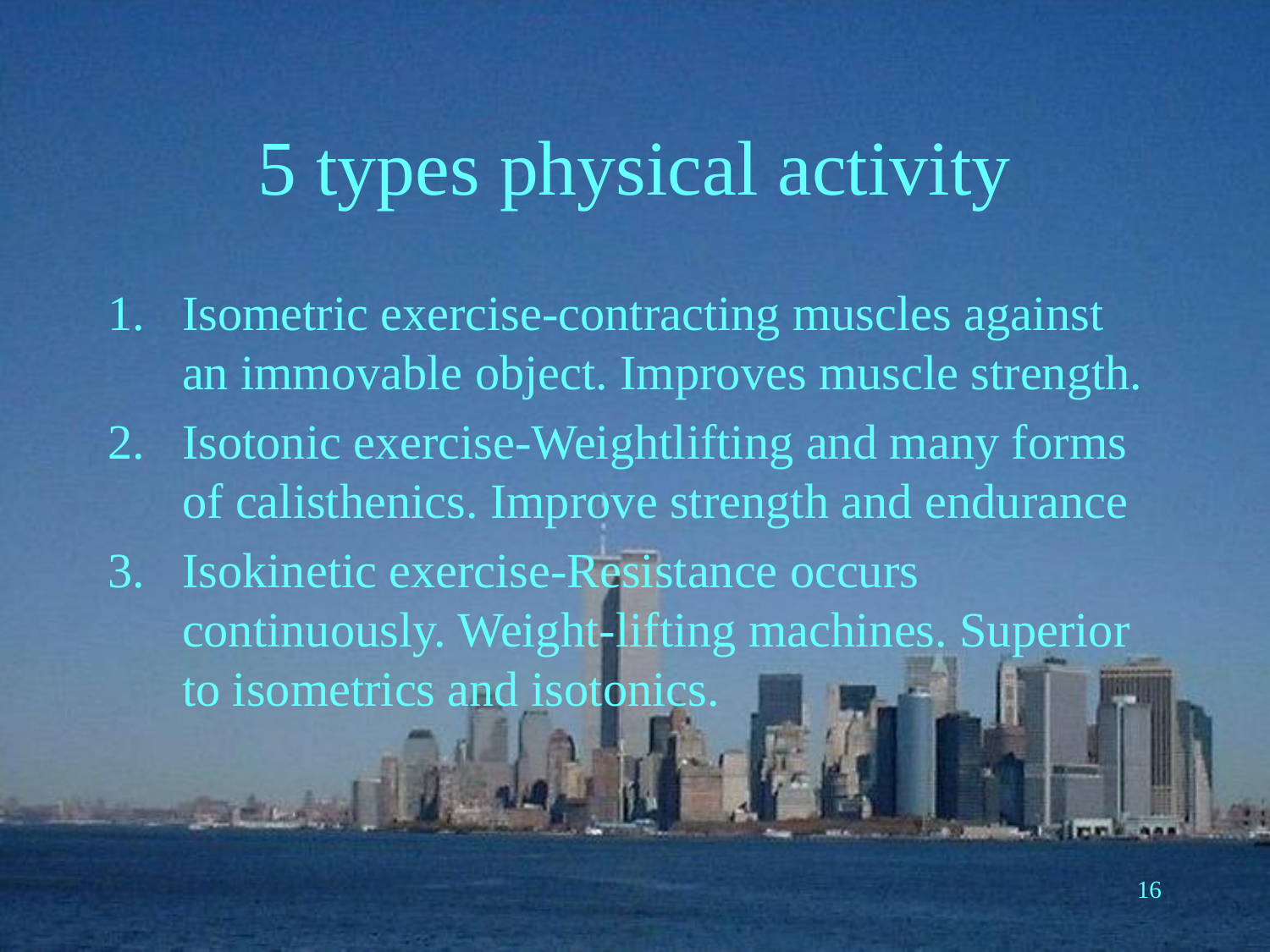

# 5 types physical activity
Isometric exercise-contracting muscles against an immovable object. Improves muscle strength.
Isotonic exercise-Weightlifting and many forms of calisthenics. Improve strength and endurance
Isokinetic exercise-Resistance occurs continuously. Weight-lifting machines. Superior to isometrics and isotonics.
16